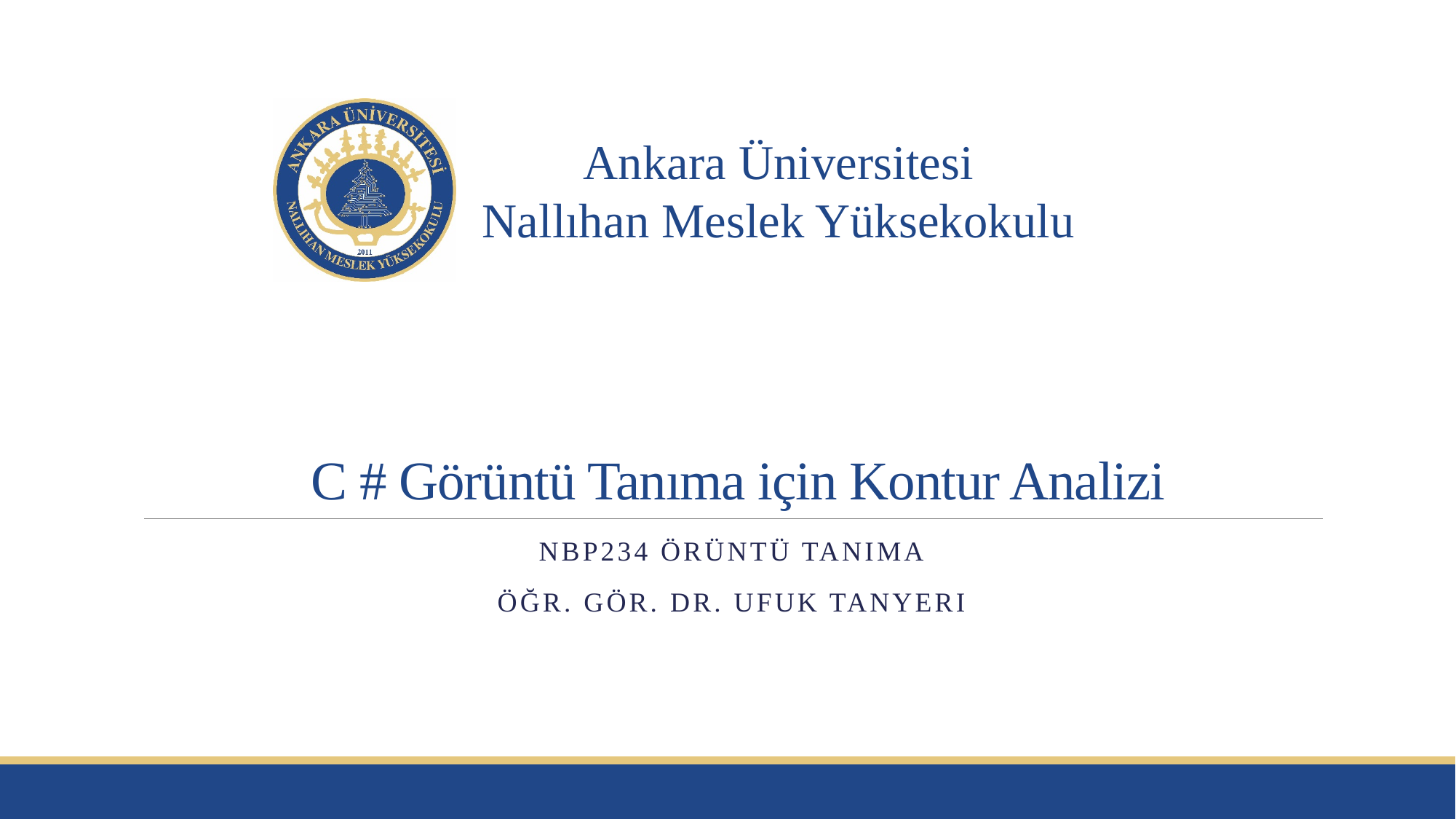

# C # Görüntü Tanıma için Kontur Analizi
NBP234 Örüntü Tanıma
Öğr. Gör. Dr. Ufuk tanyeri